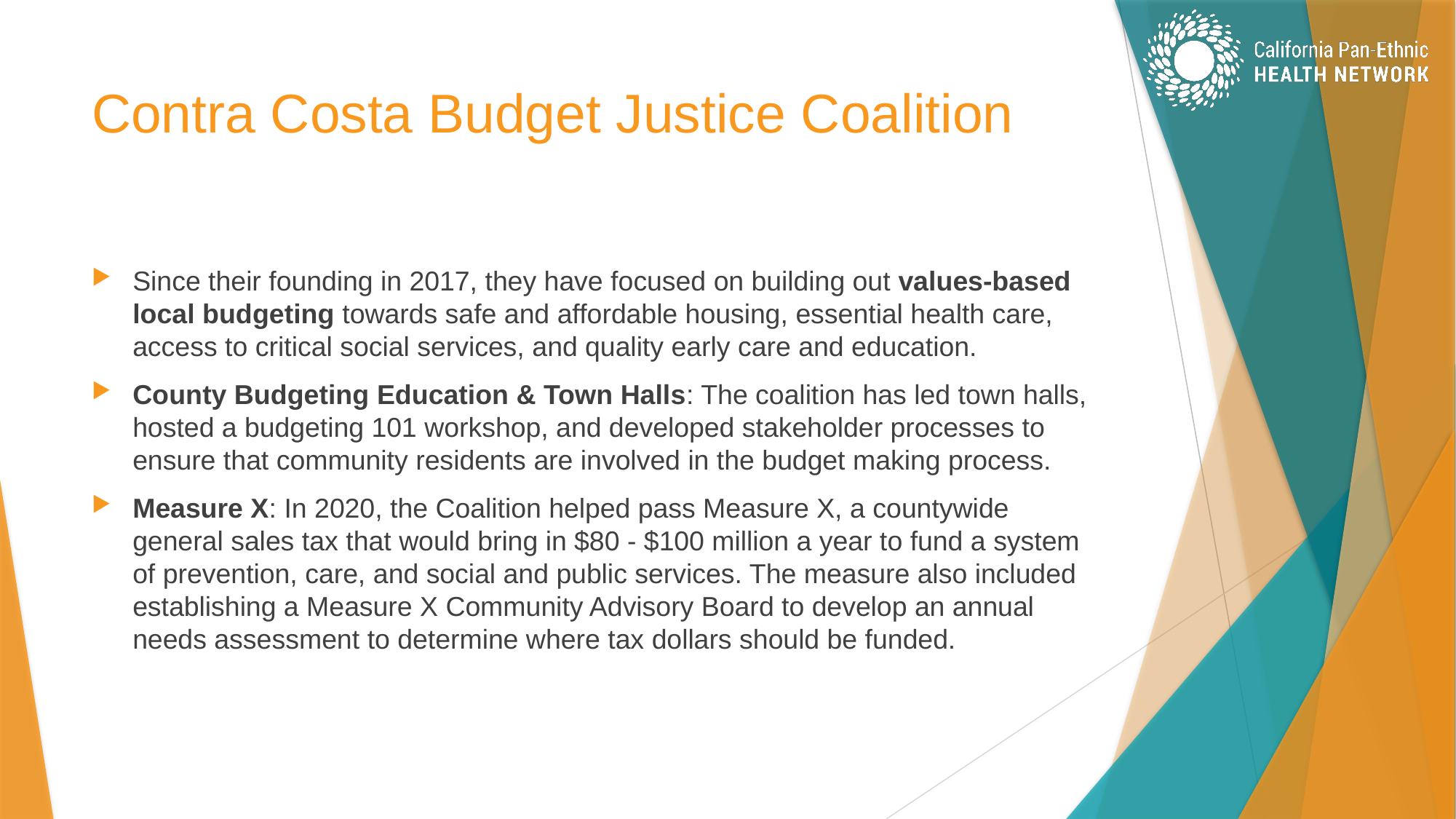

# Contra Costa Budget Justice Coalition
Since their founding in 2017, they have focused on building out values-based local budgeting towards safe and affordable housing, essential health care, access to critical social services, and quality early care and education.
County Budgeting Education & Town Halls: The coalition has led town halls, hosted a budgeting 101 workshop, and developed stakeholder processes to ensure that community residents are involved in the budget making process.
Measure X: In 2020, the Coalition helped pass Measure X, a countywide general sales tax that would bring in $80 - $100 million a year to fund a system of prevention, care, and social and public services. The measure also included establishing a Measure X Community Advisory Board to develop an annual needs assessment to determine where tax dollars should be funded.